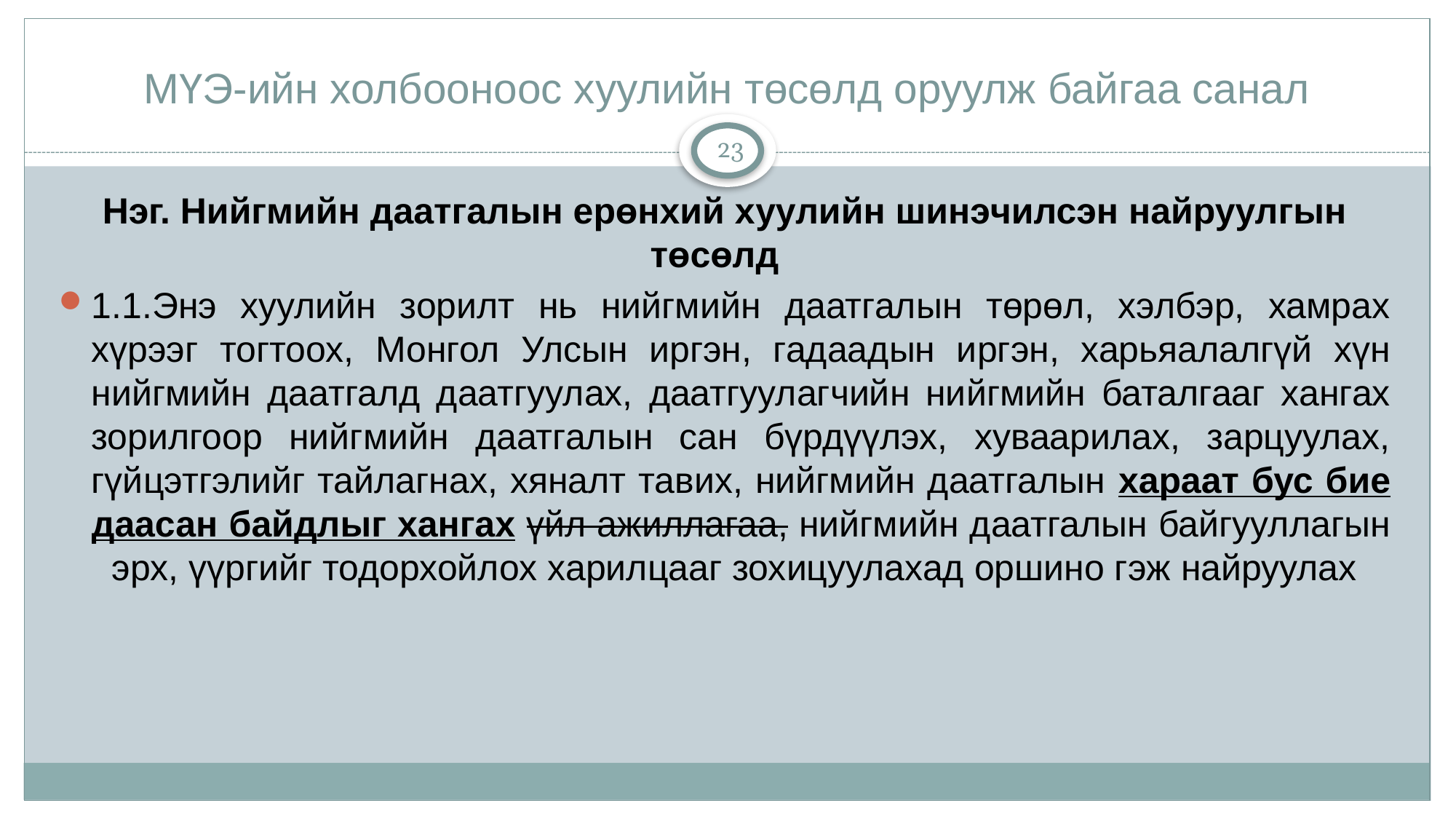

# МҮЭ-ийн холбооноос хуулийн төсөлд оруулж байгаа санал
23
Нэг. Нийгмийн даатгалын ерөнхий хуулийн шинэчилсэн найруулгын төсөлд
1.1.Энэ хуулийн зорилт нь нийгмийн даатгалын төрөл, хэлбэр, хамрах хүрээг тогтоох, Монгол Улсын иргэн, гадаадын иргэн, харьяалалгүй хүн нийгмийн даатгалд даатгуулах, даатгуулагчийн нийгмийн баталгааг хангах зорилгоор нийгмийн даатгалын сан бүрдүүлэх, хуваарилах, зарцуулах, гүйцэтгэлийг тайлагнах, хяналт тавих, нийгмийн даатгалын хараат бус бие даасан байдлыг хангах үйл ажиллагаа, нийгмийн даатгалын байгууллагын   эрх, үүргийг тодорхойлох харилцааг зохицуулахад оршино гэж найруулах